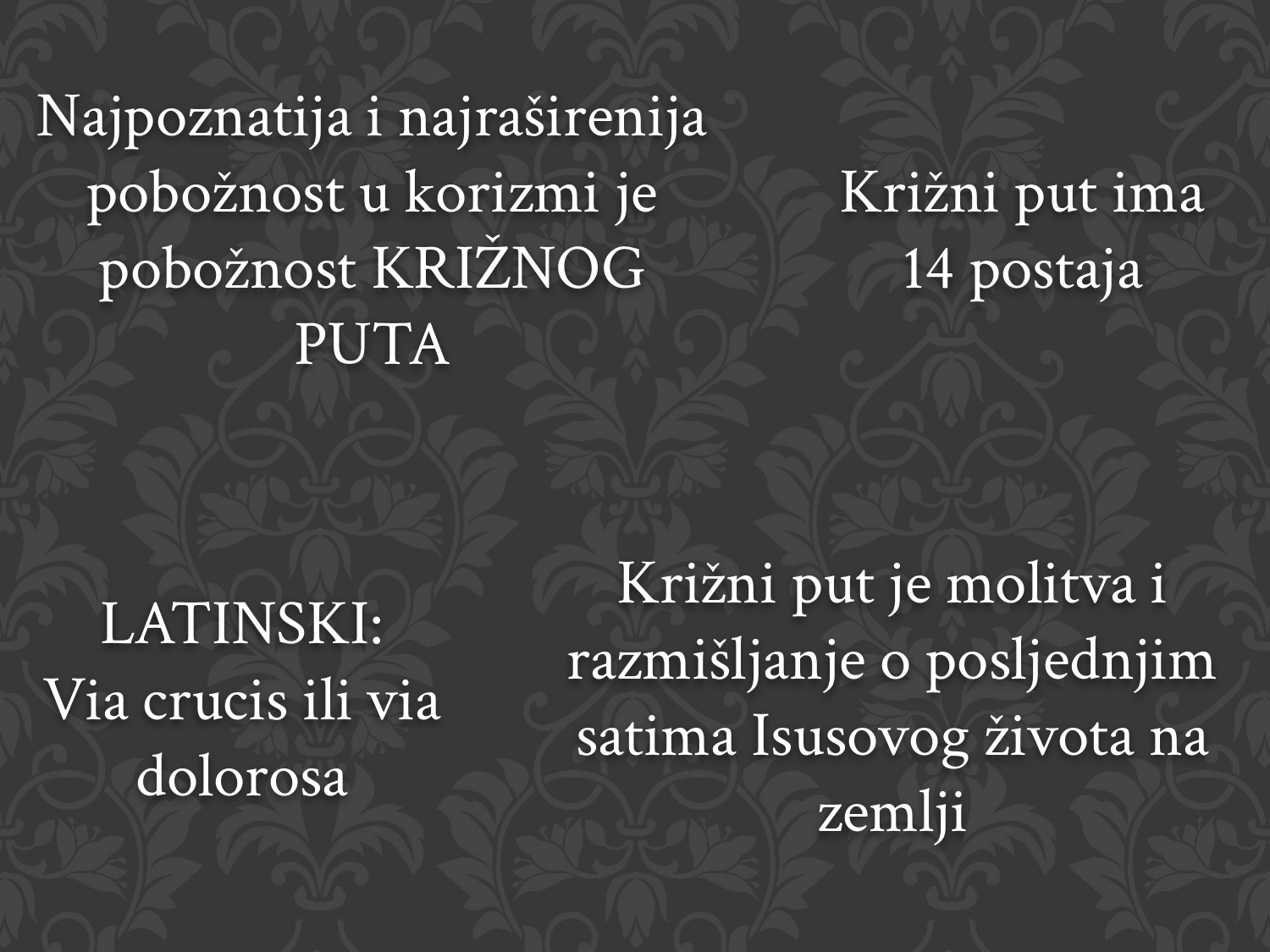

Najpoznatija i najraširenija pobožnost u korizmi je pobožnost KRIŽNOG PUTA
Križni put ima 14 postaja
Križni put je molitva i razmišljanje o posljednjim satima Isusovog života na zemlji
LATINSKI:
Via crucis ili via dolorosa